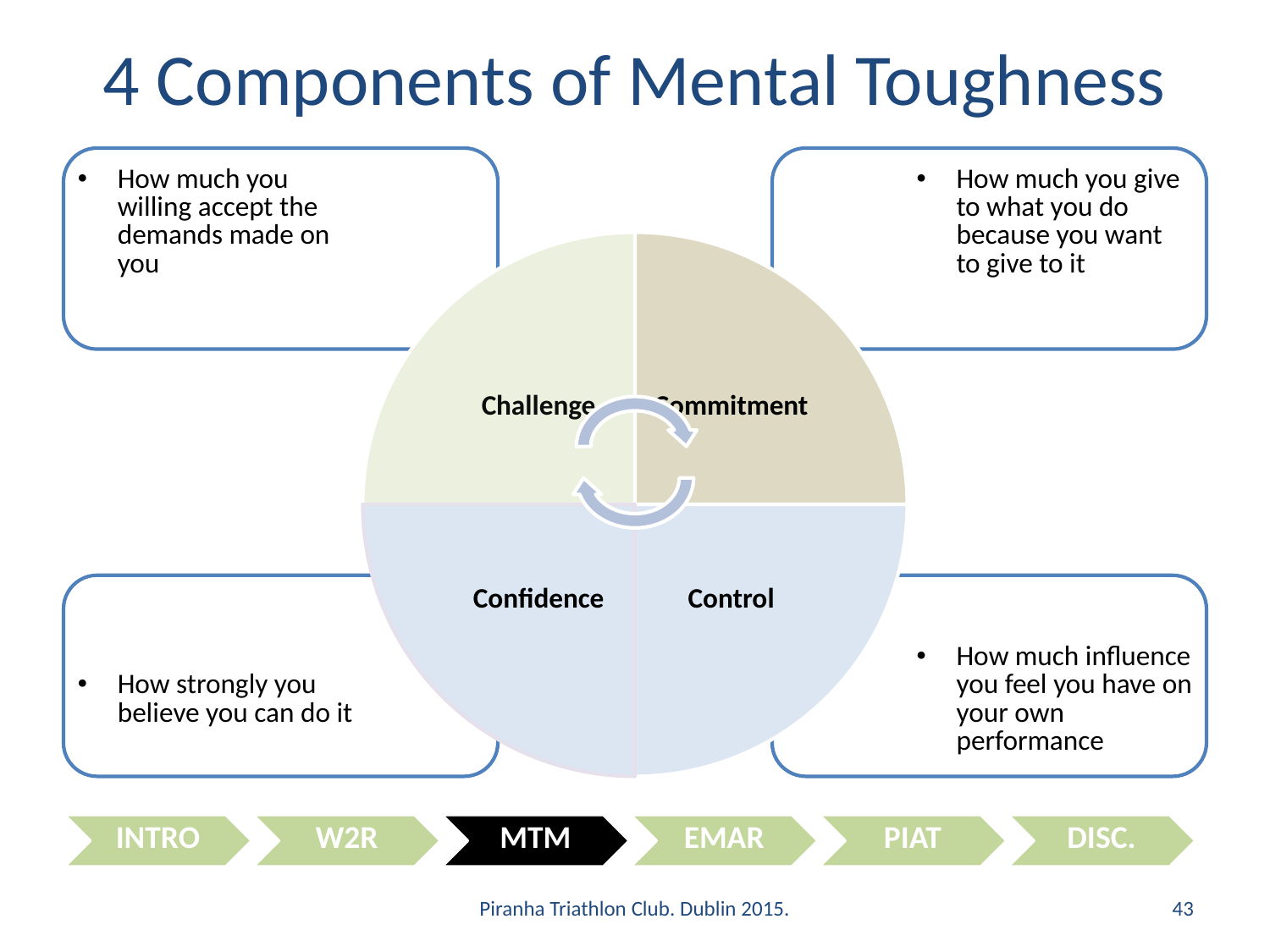

# 4 Components of Mental Toughness
Challenge
How much you willing accept the demands made on you
Commitment
How much you give to what you do because you want to give to it
Control
How much influence you feel you have on your own performance
Confidence
How strongly you believe you can do it
INTRO
W2R
EMAR
PIAT
DISC.
MTM
Piranha Triathlon Club. Dublin 2015.
43